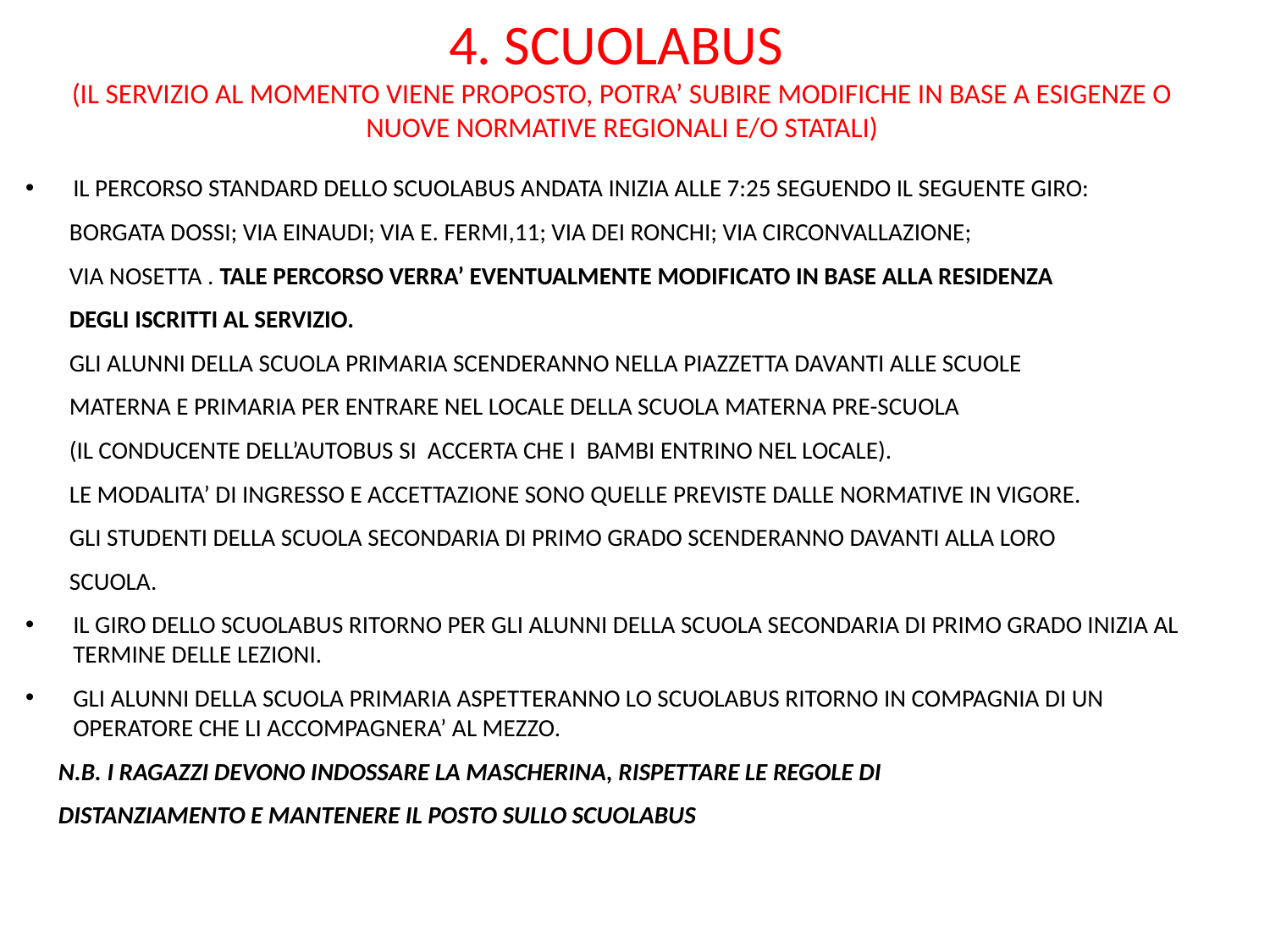

4. SCUOLABUS
(IL SERVIZIO AL MOMENTO VIENE PROPOSTO, POTRA’ SUBIRE MODIFICHE IN BASE A ESIGENZE O NUOVE NORMATIVE REGIONALI E/O STATALI)
IL PERCORSO STANDARD DELLO SCUOLABUS ANDATA INIZIA ALLE 7:25 SEGUENDO IL SEGUENTE GIRO:
        BORGATA DOSSI; VIA EINAUDI; VIA E. FERMI,11; VIA DEI RONCHI; VIA CIRCONVALLAZIONE;
        VIA NOSETTA . TALE PERCORSO VERRA’ EVENTUALMENTE MODIFICATO IN BASE ALLA RESIDENZA
        DEGLI ISCRITTI AL SERVIZIO.
        GLI ALUNNI DELLA SCUOLA PRIMARIA SCENDERANNO NELLA PIAZZETTA DAVANTI ALLE SCUOLE
        MATERNA E PRIMARIA PER ENTRARE NEL LOCALE DELLA SCUOLA MATERNA PRE-SCUOLA
        (IL CONDUCENTE DELL’AUTOBUS SI  ACCERTA CHE I  BAMBI ENTRINO NEL LOCALE).
        LE MODALITA’ DI INGRESSO E ACCETTAZIONE SONO QUELLE PREVISTE DALLE NORMATIVE IN VIGORE.
        GLI STUDENTI DELLA SCUOLA SECONDARIA DI PRIMO GRADO SCENDERANNO DAVANTI ALLA LORO
        SCUOLA.
IL GIRO DELLO SCUOLABUS RITORNO PER GLI ALUNNI DELLA SCUOLA SECONDARIA DI PRIMO GRADO INIZIA AL TERMINE DELLE LEZIONI.
GLI ALUNNI DELLA SCUOLA PRIMARIA ASPETTERANNO LO SCUOLABUS RITORNO IN COMPAGNIA DI UN OPERATORE CHE LI ACCOMPAGNERA’ AL MEZZO.
      N.B. I RAGAZZI DEVONO INDOSSARE LA MASCHERINA, RISPETTARE LE REGOLE DI
      DISTANZIAMENTO E MANTENERE IL POSTO SULLO SCUOLABUS